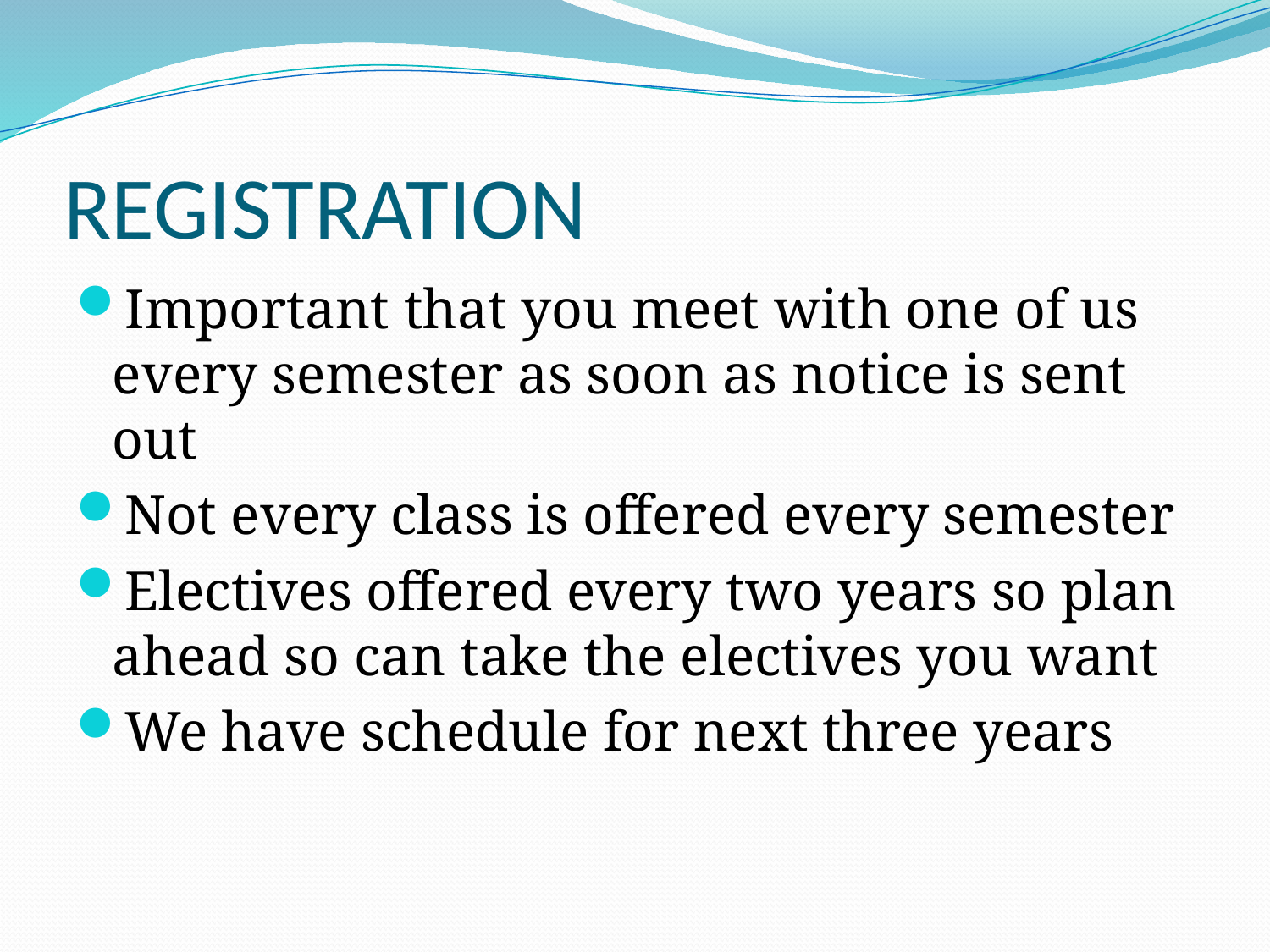

# REGISTRATION
Important that you meet with one of us every semester as soon as notice is sent out
Not every class is offered every semester
Electives offered every two years so plan ahead so can take the electives you want
We have schedule for next three years